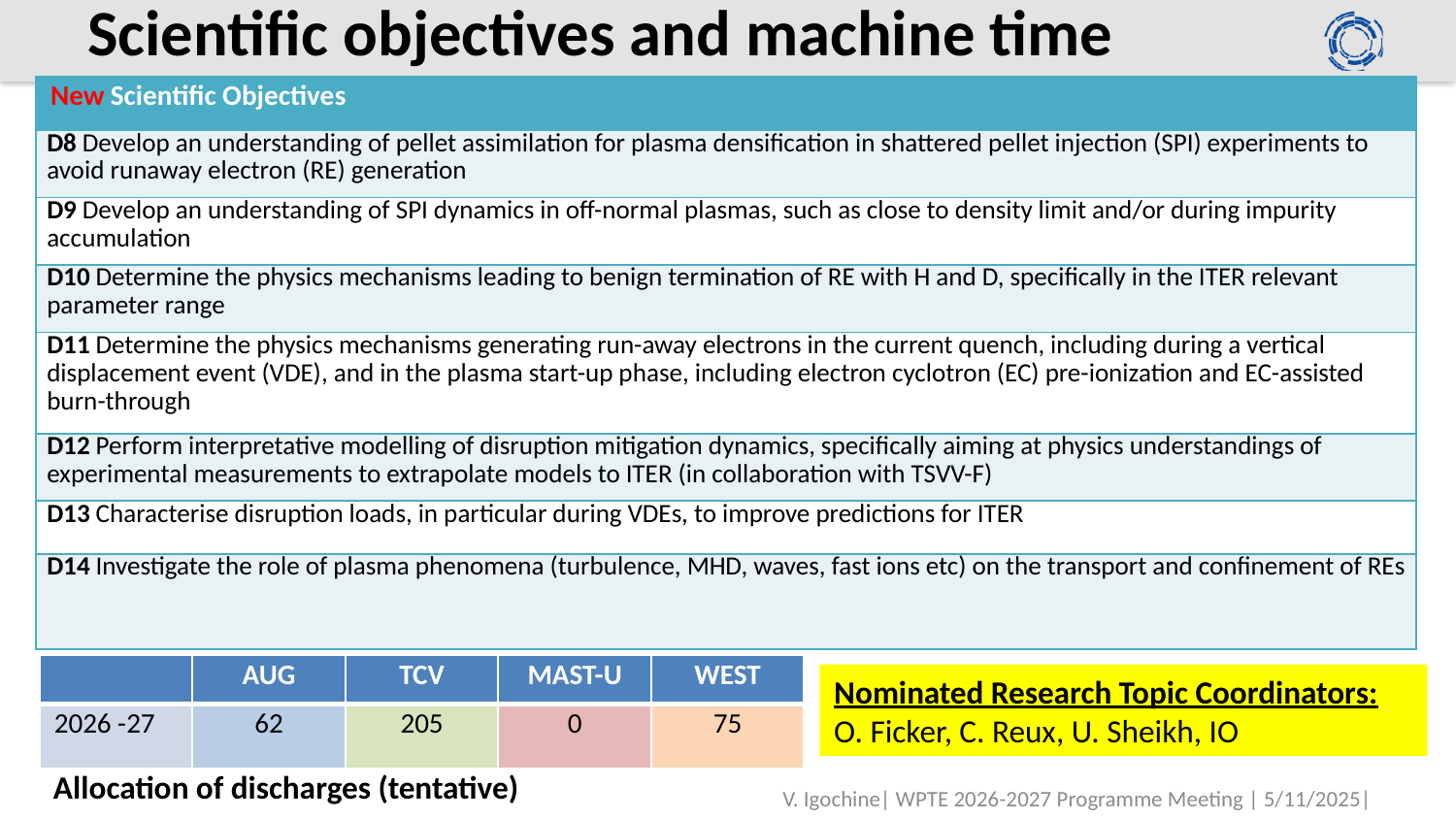

# Scientific objectives and machine time
| New Scientific Objectives |
| --- |
| D8 Develop an understanding of pellet assimilation for plasma densification in shattered pellet injection (SPI) experiments to avoid runaway electron (RE) generation |
| D9 Develop an understanding of SPI dynamics in off-normal plasmas, such as close to density limit and/or during impurity accumulation |
| D10 Determine the physics mechanisms leading to benign termination of RE with H and D, specifically in the ITER relevant parameter range |
| D11 Determine the physics mechanisms generating run-away electrons in the current quench, including during a vertical displacement event (VDE), and in the plasma start-up phase, including electron cyclotron (EC) pre-ionization and EC-assisted burn-through |
| D12 Perform interpretative modelling of disruption mitigation dynamics, specifically aiming at physics understandings of experimental measurements to extrapolate models to ITER (in collaboration with TSVV-F) |
| D13 Characterise disruption loads, in particular during VDEs, to improve predictions for ITER |
| D14 Investigate the role of plasma phenomena (turbulence, MHD, waves, fast ions etc) on the transport and confinement of REs |
|  | AUG | TCV | MAST-U | WEST |
| --- | --- | --- | --- | --- |
| 2026 -27 | 62 | 205 | 0 | 75 |
Nominated Research Topic Coordinators:
O. Ficker, C. Reux, U. Sheikh, IO
Allocation of discharges (tentative)
V. Igochine| WPTE 2026-2027 Programme Meeting | 5/11/2025|